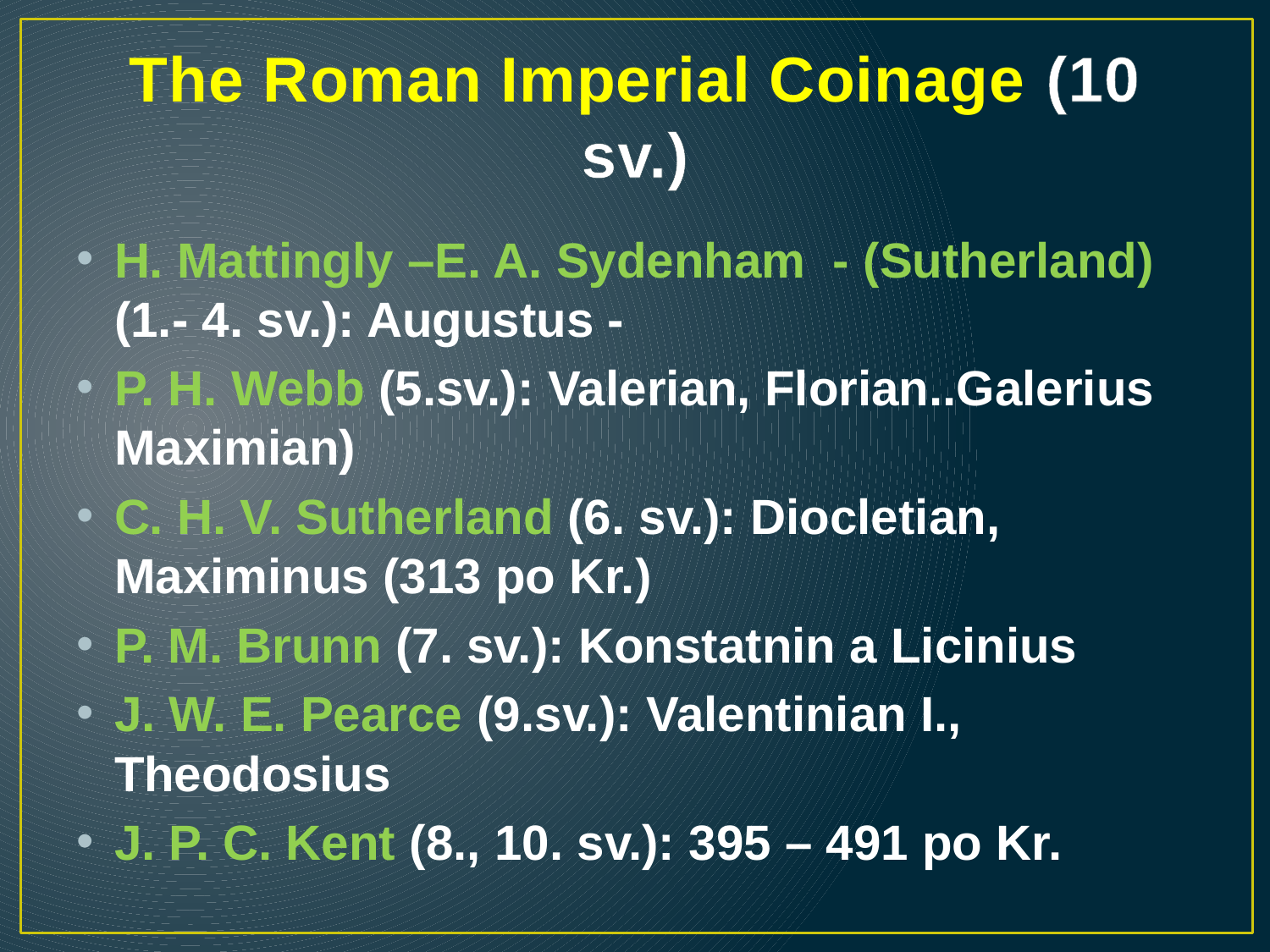

# The Roman Imperial Coinage (10 sv.)
H. Mattingly –E. A. Sydenham  - (Sutherland) (1.- 4. sv.): Augustus -
P. H. Webb (5.sv.): Valerian, Florian..Galerius Maximian)
C. H. V. Sutherland (6. sv.): Diocletian, Maximinus (313 po Kr.)
P. M. Brunn (7. sv.): Konstatnin a Licinius
J. W. E. Pearce (9.sv.): Valentinian I., Theodosius
J. P. C. Kent (8., 10. sv.): 395 – 491 po Kr.